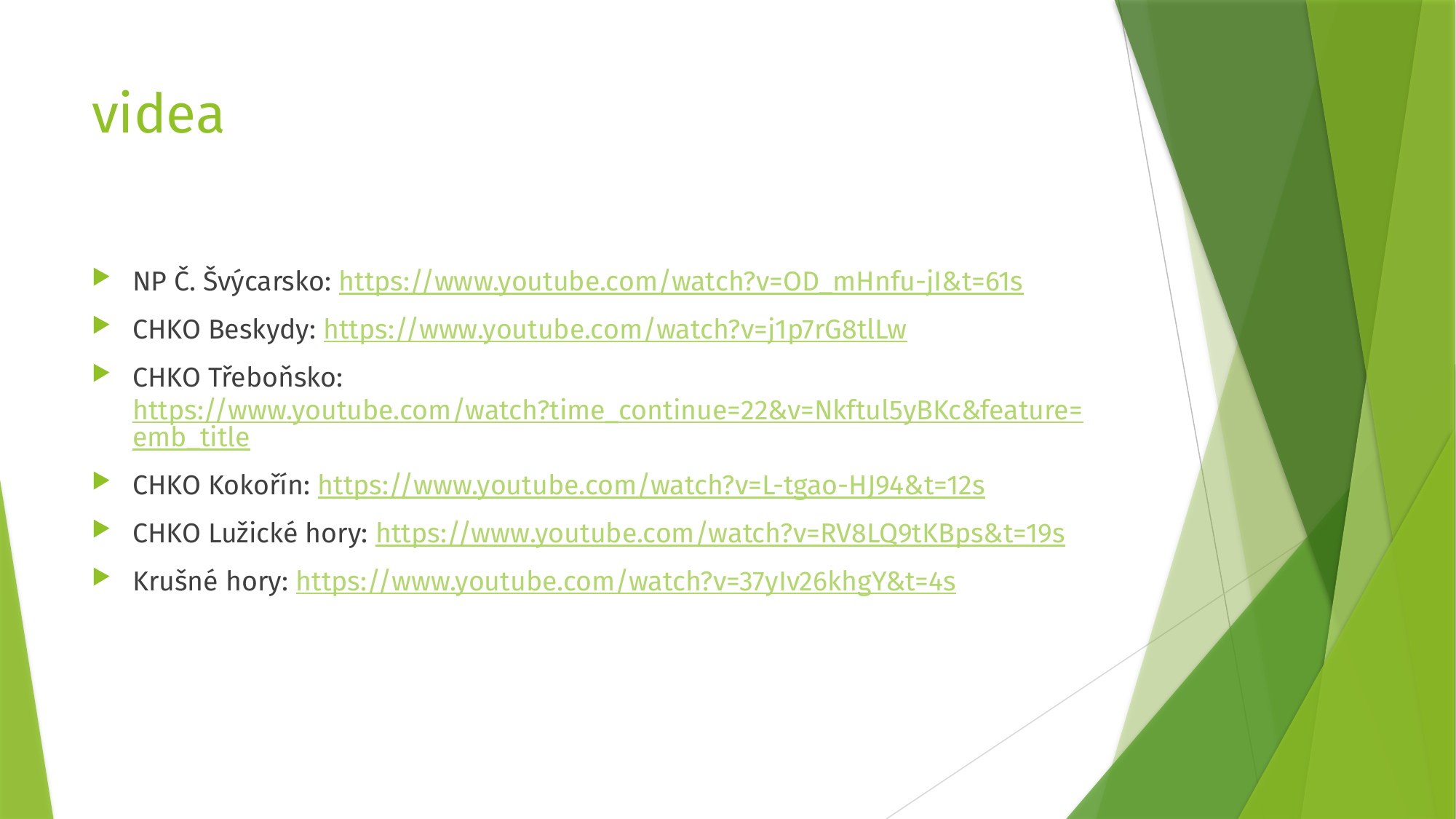

# videa
NP Č. Švýcarsko: https://www.youtube.com/watch?v=OD_mHnfu-jI&t=61s
CHKO Beskydy: https://www.youtube.com/watch?v=j1p7rG8tlLw
CHKO Třeboňsko: https://www.youtube.com/watch?time_continue=22&v=Nkftul5yBKc&feature=emb_title
CHKO Kokořín: https://www.youtube.com/watch?v=L-tgao-HJ94&t=12s
CHKO Lužické hory: https://www.youtube.com/watch?v=RV8LQ9tKBps&t=19s
Krušné hory: https://www.youtube.com/watch?v=37yIv26khgY&t=4s